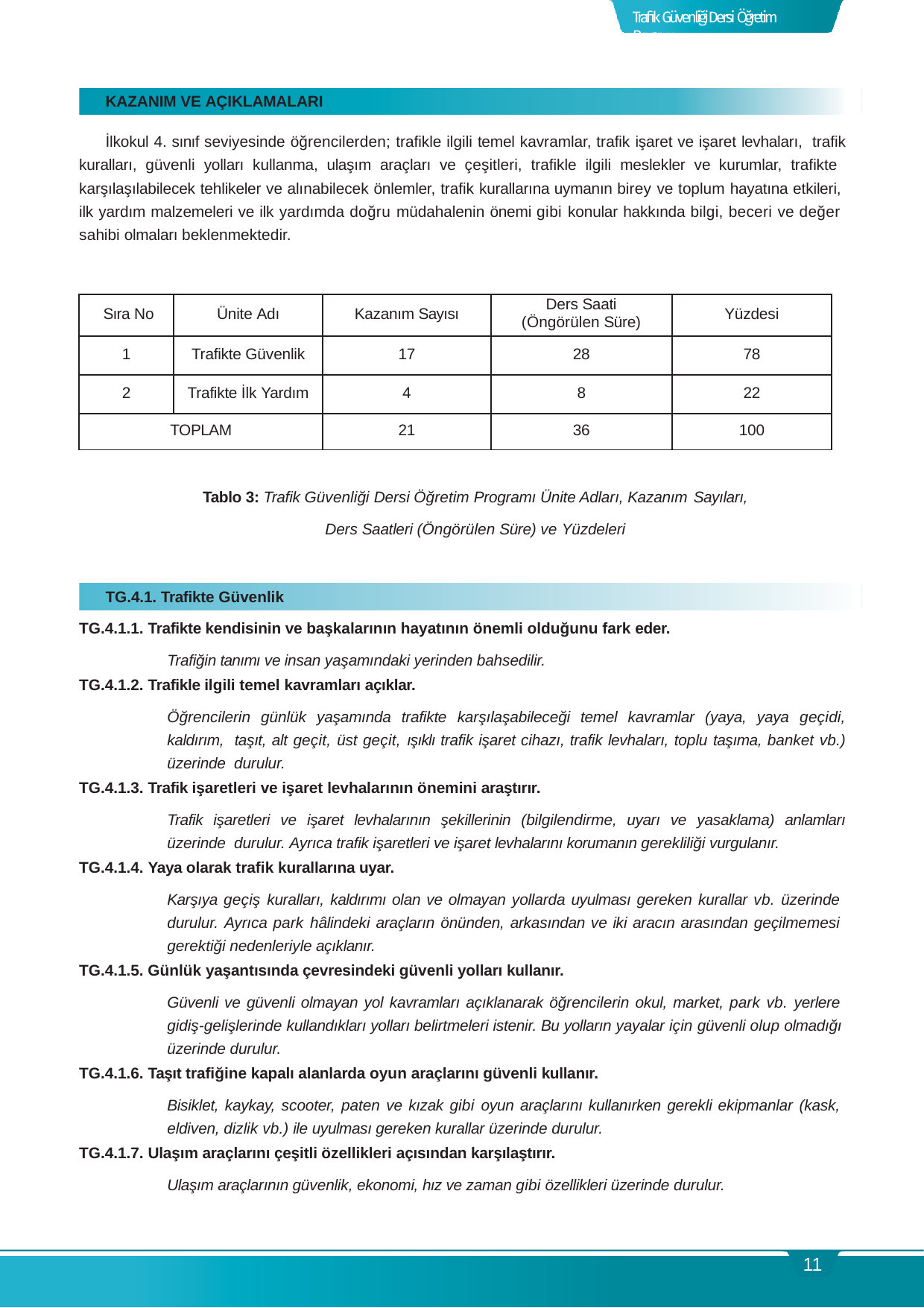

Trafik Güvenliği Dersi Öğretim Programı

KAZANIM VE AÇIKLAMALARI

İlkokul 4. sınıf seviyesinde öğrencilerden; trafikle ilgili temel kavramlar, trafik işaret ve işaret levhaları,  trafik kuralları, güvenli yolları kullanma, ulaşım araçları ve çeşitleri, trafikle ilgili meslekler ve kurumlar, trafikte  karşılaşılabilecek tehlikeler ve alınabilecek önlemler, trafik kurallarına uymanın birey ve toplum hayatına etkileri,  ilk yardım malzemeleri ve ilk yardımda doğru müdahalenin önemi gibi konular hakkında bilgi, beceri ve değer  sahibi olmaları beklenmektedir.
| Sıra No | Ünite Adı | Kazanım Sayısı | Ders Saati (Öngörülen Süre) | Yüzdesi |
| --- | --- | --- | --- | --- |
| 1 | Trafikte Güvenlik | 17 | 28 | 78 |
| 2 | Trafikte İlk Yardım | 4 | 8 | 22 |
| TOPLAM |  | 21 | 36 | 100 |
Tablo 3: Trafik Güvenliği Dersi Öğretim Programı Ünite Adları, Kazanım Sayıları,
Ders Saatleri (Öngörülen Süre) ve Yüzdeleri

TG.4.1. Trafikte Güvenlik
TG.4.1.1. Trafikte kendisinin ve başkalarının hayatının önemli olduğunu fark eder.
Trafiğin tanımı ve insan yaşamındaki yerinden bahsedilir.
TG.4.1.2. Trafikle ilgili temel kavramları açıklar.
Öğrencilerin günlük yaşamında trafikte karşılaşabileceği temel kavramlar (yaya, yaya geçidi, kaldırım,  taşıt, alt geçit, üst geçit, ışıklı trafik işaret cihazı, trafik levhaları, toplu taşıma, banket vb.) üzerinde  durulur.
TG.4.1.3. Trafik işaretleri ve işaret levhalarının önemini araştırır.
Trafik işaretleri ve işaret levhalarının şekillerinin (bilgilendirme, uyarı ve yasaklama) anlamları üzerinde  durulur. Ayrıca trafik işaretleri ve işaret levhalarını korumanın gerekliliği vurgulanır.
TG.4.1.4. Yaya olarak trafik kurallarına uyar.
Karşıya geçiş kuralları, kaldırımı olan ve olmayan yollarda uyulması gereken kurallar vb. üzerinde  durulur. Ayrıca park hâlindeki araçların önünden, arkasından ve iki aracın arasından geçilmemesi  gerektiği nedenleriyle açıklanır.
TG.4.1.5. Günlük yaşantısında çevresindeki güvenli yolları kullanır.
Güvenli ve güvenli olmayan yol kavramları açıklanarak öğrencilerin okul, market, park vb. yerlere  gidiş-gelişlerinde kullandıkları yolları belirtmeleri istenir. Bu yolların yayalar için güvenli olup olmadığı  üzerinde durulur.
TG.4.1.6. Taşıt trafiğine kapalı alanlarda oyun araçlarını güvenli kullanır.
Bisiklet, kaykay, scooter, paten ve kızak gibi oyun araçlarını kullanırken gerekli ekipmanlar (kask,  eldiven, dizlik vb.) ile uyulması gereken kurallar üzerinde durulur.
TG.4.1.7. Ulaşım araçlarını çeşitli özellikleri açısından karşılaştırır.
Ulaşım araçlarının güvenlik, ekonomi, hız ve zaman gibi özellikleri üzerinde durulur.

11